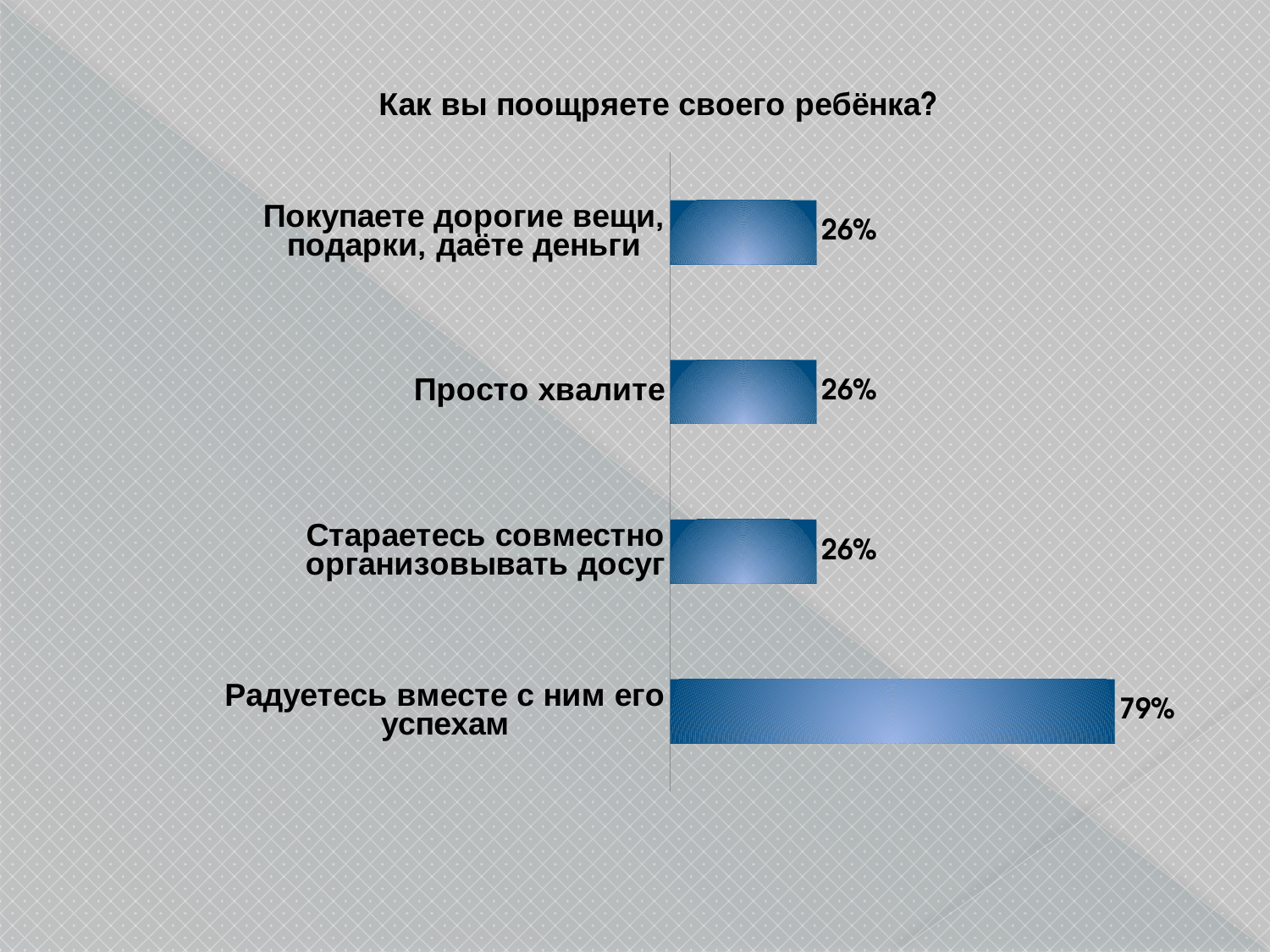

### Chart: Как вы поощряете своего ребёнка?

| Category |  |
|---|---|
| Радуетесь вместе с ним его успехам | 0.79 |
| Стараетесь совместно организовывать досуг | 0.26 |
| Просто хвалите | 0.26 |
| Покупаете дорогие вещи, подарки, даёте деньги | 0.26 |